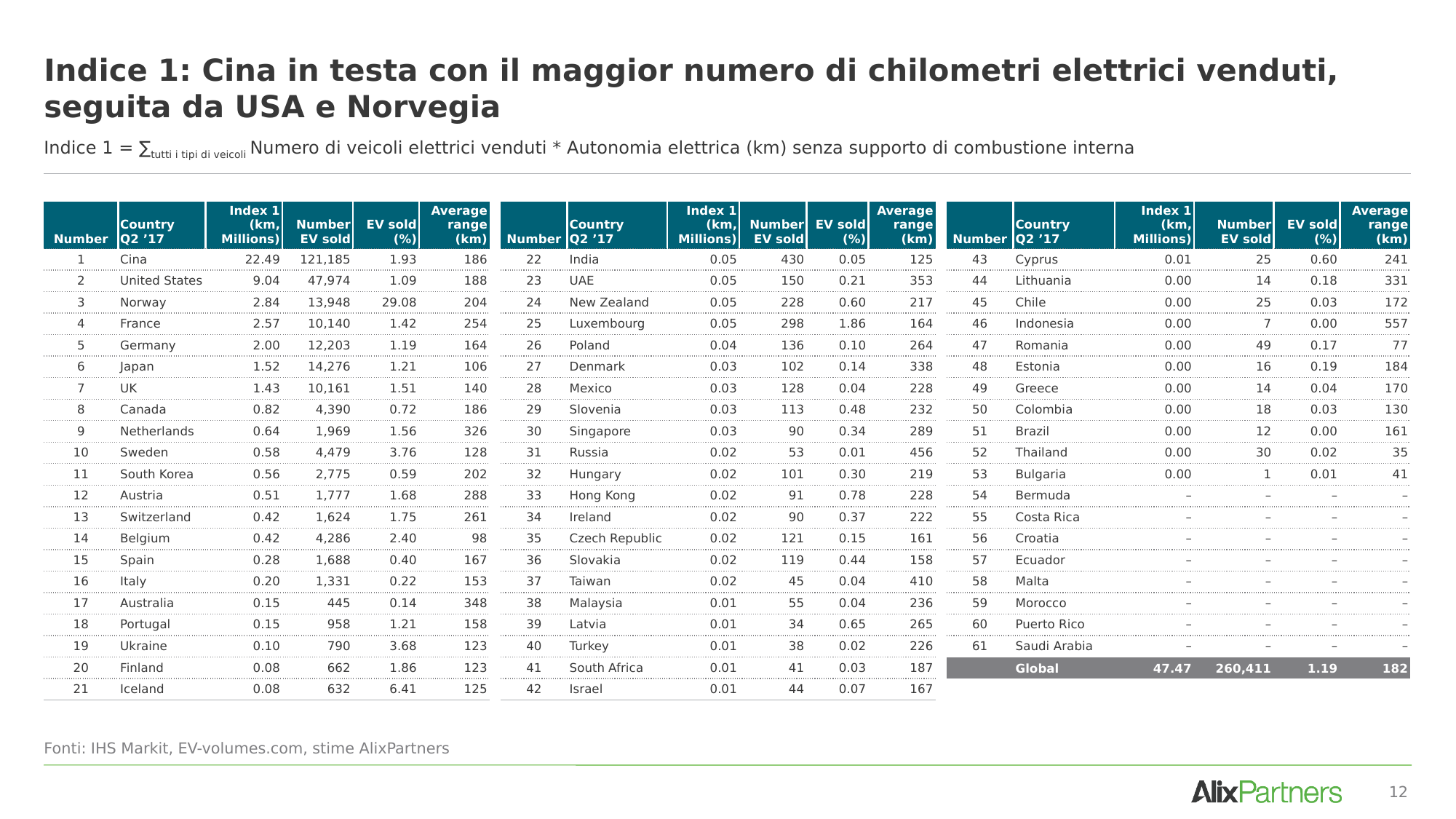

# Indice 1: Cina in testa con il maggior numero di chilometri elettrici venduti, seguita da USA e Norvegia
Indice 1 = ∑tutti i tipi di veicoli Numero di veicoli elettrici venduti * Autonomia elettrica (km) senza supporto di combustione interna
| Number | Country Q2 ’17 | Index 1 (km, Millions) | Number EV sold | EV sold (%) | Average range (km) |
| --- | --- | --- | --- | --- | --- |
| 1 | Cina | 22.49 | 121,185 | 1.93 | 186 |
| 2 | United States | 9.04 | 47,974 | 1.09 | 188 |
| 3 | Norway | 2.84 | 13,948 | 29.08 | 204 |
| 4 | France | 2.57 | 10,140 | 1.42 | 254 |
| 5 | Germany | 2.00 | 12,203 | 1.19 | 164 |
| 6 | Japan | 1.52 | 14,276 | 1.21 | 106 |
| 7 | UK | 1.43 | 10,161 | 1.51 | 140 |
| 8 | Canada | 0.82 | 4,390 | 0.72 | 186 |
| 9 | Netherlands | 0.64 | 1,969 | 1.56 | 326 |
| 10 | Sweden | 0.58 | 4,479 | 3.76 | 128 |
| 11 | South Korea | 0.56 | 2,775 | 0.59 | 202 |
| 12 | Austria | 0.51 | 1,777 | 1.68 | 288 |
| 13 | Switzerland | 0.42 | 1,624 | 1.75 | 261 |
| 14 | Belgium | 0.42 | 4,286 | 2.40 | 98 |
| 15 | Spain | 0.28 | 1,688 | 0.40 | 167 |
| 16 | Italy | 0.20 | 1,331 | 0.22 | 153 |
| 17 | Australia | 0.15 | 445 | 0.14 | 348 |
| 18 | Portugal | 0.15 | 958 | 1.21 | 158 |
| 19 | Ukraine | 0.10 | 790 | 3.68 | 123 |
| 20 | Finland | 0.08 | 662 | 1.86 | 123 |
| 21 | Iceland | 0.08 | 632 | 6.41 | 125 |
| Number | Country Q2 ’17 | Index 1 (km, Millions) | Number EV sold | EV sold (%) | Average range (km) |
| --- | --- | --- | --- | --- | --- |
| 22 | India | 0.05 | 430 | 0.05 | 125 |
| 23 | UAE | 0.05 | 150 | 0.21 | 353 |
| 24 | New Zealand | 0.05 | 228 | 0.60 | 217 |
| 25 | Luxembourg | 0.05 | 298 | 1.86 | 164 |
| 26 | Poland | 0.04 | 136 | 0.10 | 264 |
| 27 | Denmark | 0.03 | 102 | 0.14 | 338 |
| 28 | Mexico | 0.03 | 128 | 0.04 | 228 |
| 29 | Slovenia | 0.03 | 113 | 0.48 | 232 |
| 30 | Singapore | 0.03 | 90 | 0.34 | 289 |
| 31 | Russia | 0.02 | 53 | 0.01 | 456 |
| 32 | Hungary | 0.02 | 101 | 0.30 | 219 |
| 33 | Hong Kong | 0.02 | 91 | 0.78 | 228 |
| 34 | Ireland | 0.02 | 90 | 0.37 | 222 |
| 35 | Czech Republic | 0.02 | 121 | 0.15 | 161 |
| 36 | Slovakia | 0.02 | 119 | 0.44 | 158 |
| 37 | Taiwan | 0.02 | 45 | 0.04 | 410 |
| 38 | Malaysia | 0.01 | 55 | 0.04 | 236 |
| 39 | Latvia | 0.01 | 34 | 0.65 | 265 |
| 40 | Turkey | 0.01 | 38 | 0.02 | 226 |
| 41 | South Africa | 0.01 | 41 | 0.03 | 187 |
| 42 | Israel | 0.01 | 44 | 0.07 | 167 |
| Number | Country Q2 ’17 | Index 1 (km, Millions) | Number EV sold | EV sold (%) | Average range (km) |
| --- | --- | --- | --- | --- | --- |
| 43 | Cyprus | 0.01 | 25 | 0.60 | 241 |
| 44 | Lithuania | 0.00 | 14 | 0.18 | 331 |
| 45 | Chile | 0.00 | 25 | 0.03 | 172 |
| 46 | Indonesia | 0.00 | 7 | 0.00 | 557 |
| 47 | Romania | 0.00 | 49 | 0.17 | 77 |
| 48 | Estonia | 0.00 | 16 | 0.19 | 184 |
| 49 | Greece | 0.00 | 14 | 0.04 | 170 |
| 50 | Colombia | 0.00 | 18 | 0.03 | 130 |
| 51 | Brazil | 0.00 | 12 | 0.00 | 161 |
| 52 | Thailand | 0.00 | 30 | 0.02 | 35 |
| 53 | Bulgaria | 0.00 | 1 | 0.01 | 41 |
| 54 | Bermuda | – | – | – | – |
| 55 | Costa Rica | – | – | – | – |
| 56 | Croatia | – | – | – | – |
| 57 | Ecuador | – | – | – | – |
| 58 | Malta | – | – | – | – |
| 59 | Morocco | – | – | – | – |
| 60 | Puerto Rico | – | – | – | – |
| 61 | Saudi Arabia | – | – | – | – |
|  | Global | 47.47 | 260,411 | 1.19 | 182 |
Fonti: IHS Markit, EV-volumes.com, stime AlixPartners